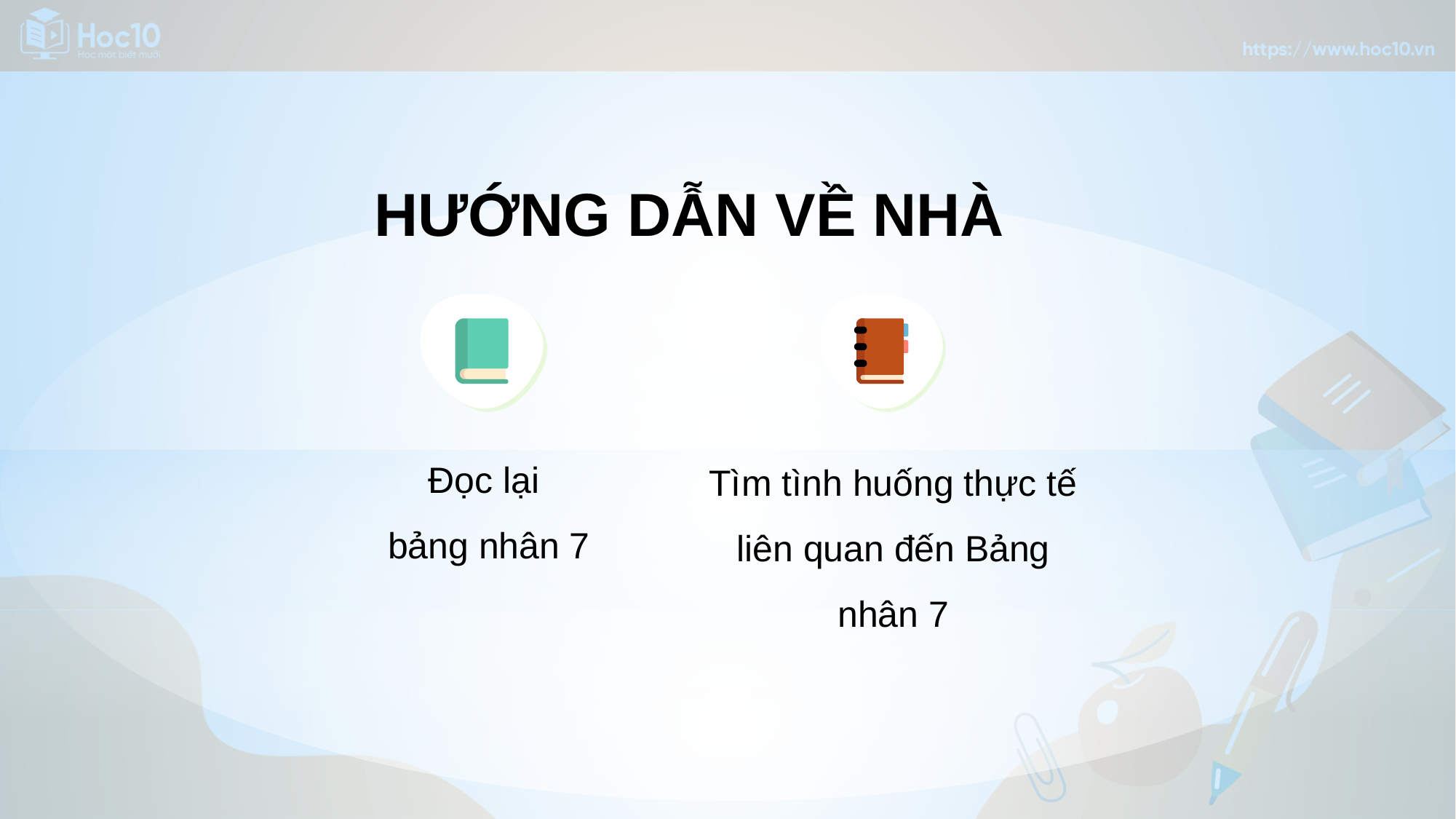

HƯỚNG DẪN VỀ NHÀ

Đọc lại
bảng nhân 7
Tìm tình huống thực tế liên quan đến Bảng nhân 7